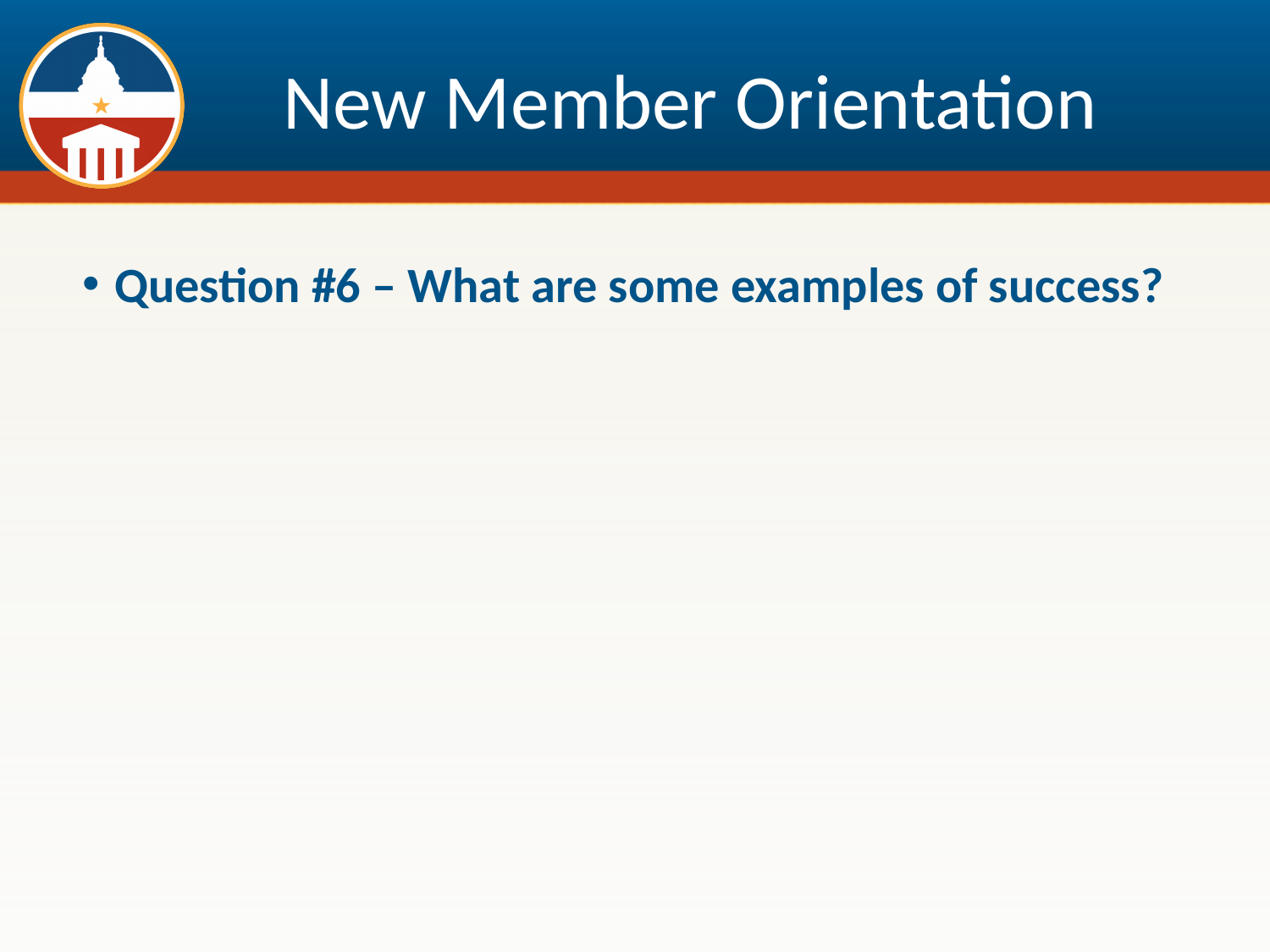

# New Member Orientation
Question #6 – What are some examples of success?